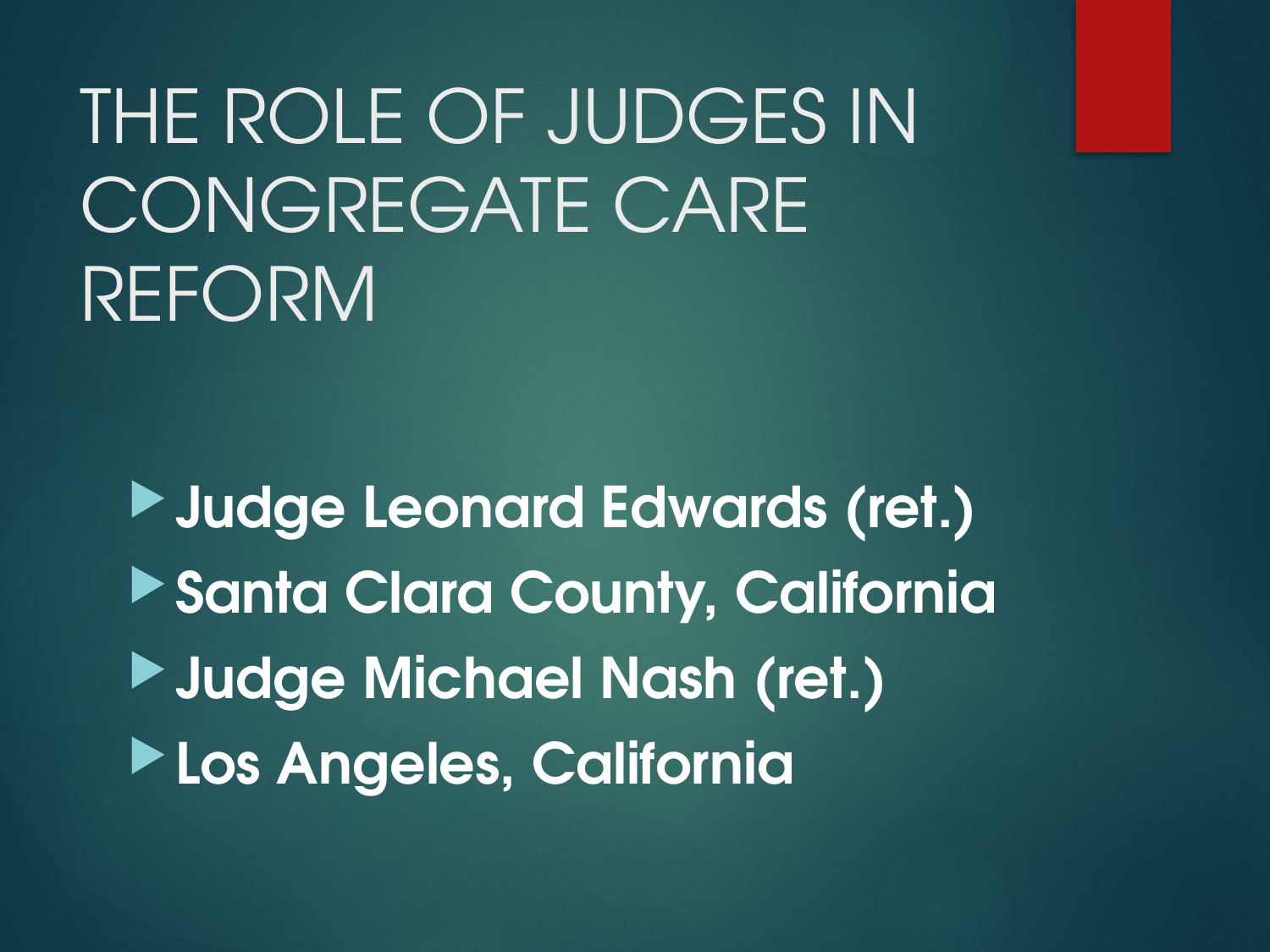

# THE ROLE OF JUDGES IN CONGREGATE CARE REFORM

Judge Leonard Edwards (ret.)
Santa Clara County, California
Judge Michael Nash (ret.)
Los Angeles, California